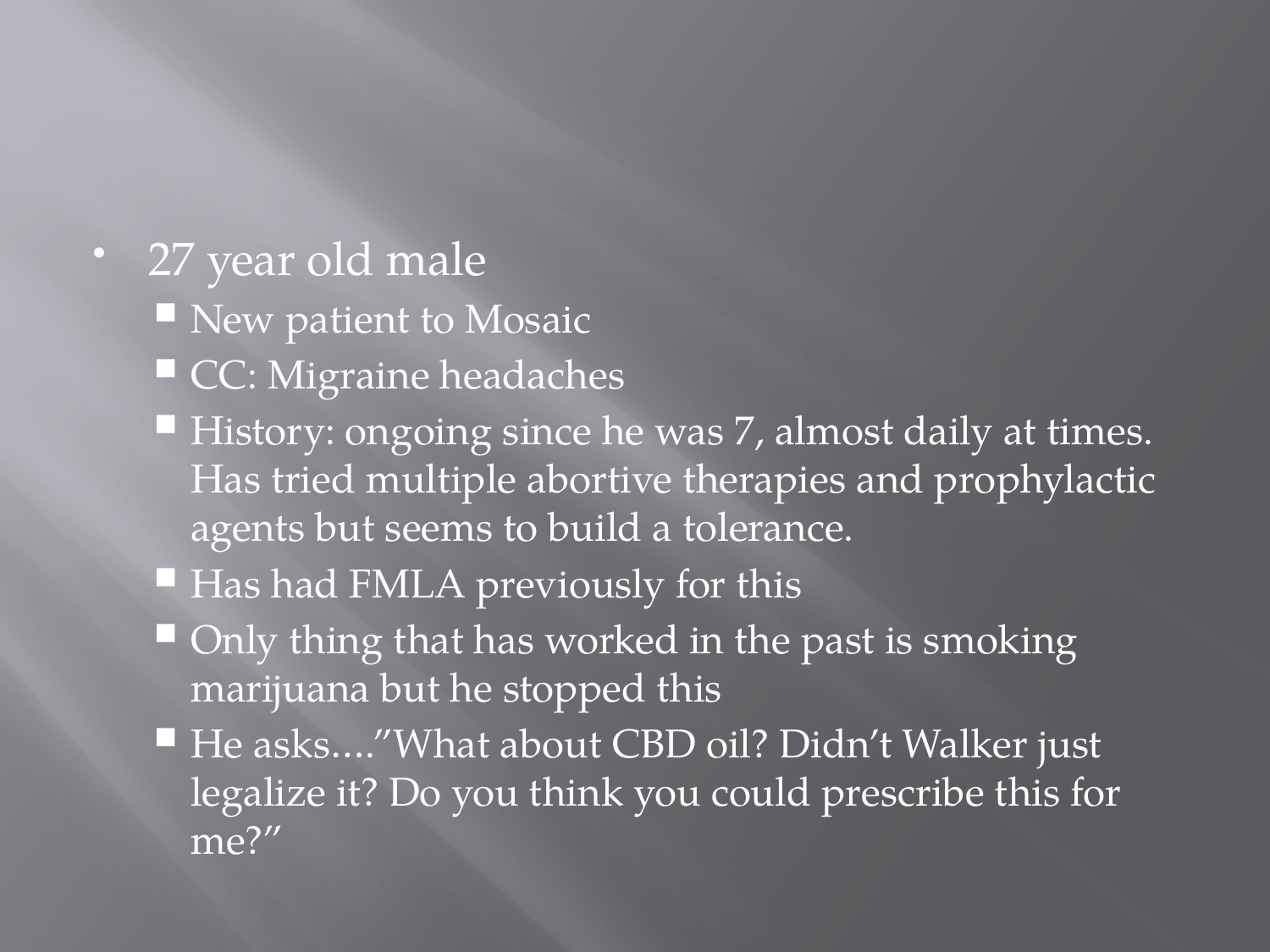

#
27 year old male
New patient to Mosaic
CC: Migraine headaches
History: ongoing since he was 7, almost daily at times. Has tried multiple abortive therapies and prophylactic agents but seems to build a tolerance.
Has had FMLA previously for this
Only thing that has worked in the past is smoking marijuana but he stopped this
He asks….”What about CBD oil? Didn’t Walker just legalize it? Do you think you could prescribe this for me?”